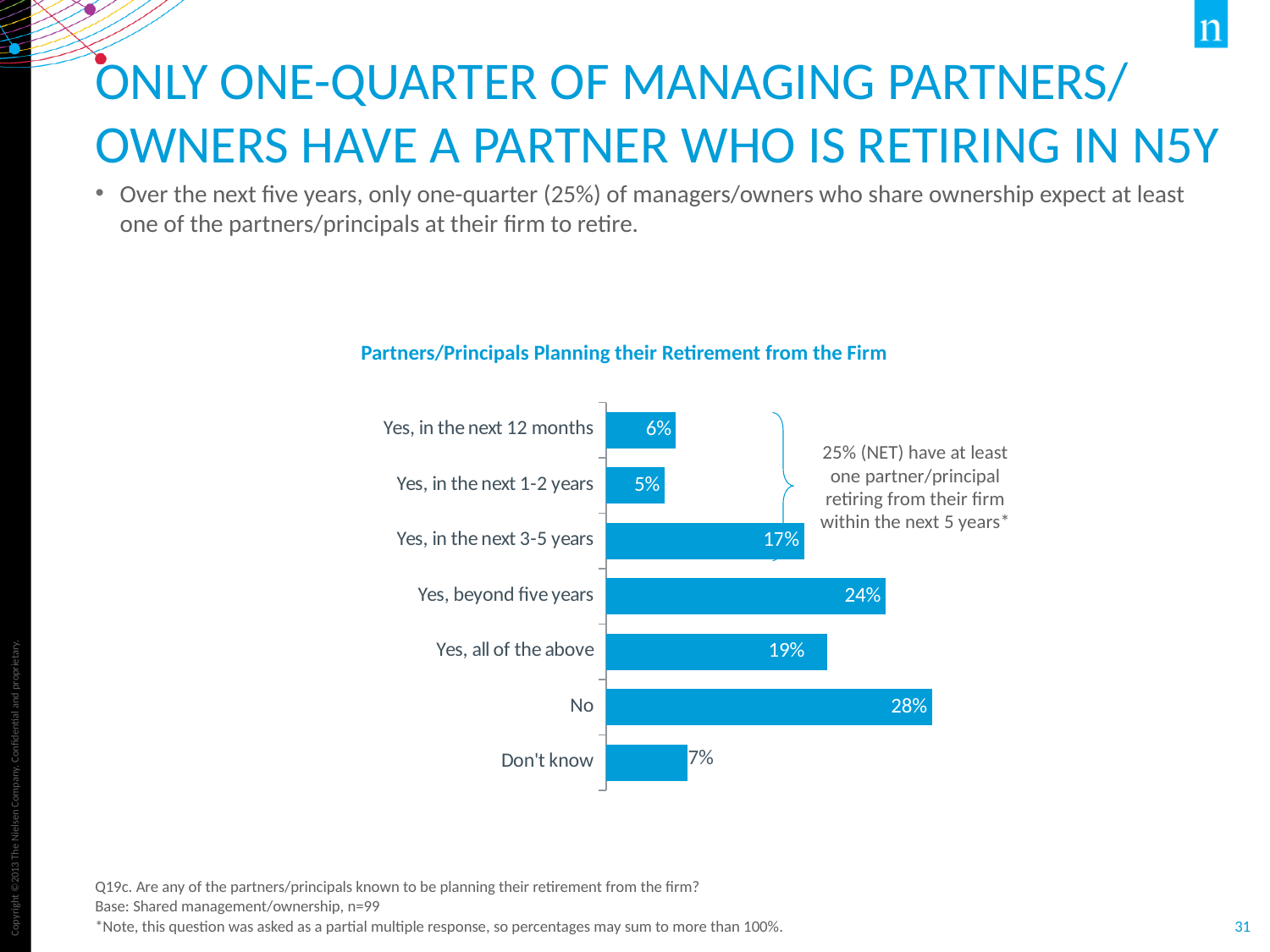

# Only One-Quarter of Managing Partners/ Owners have a Partner who is retiring in N5Y
Over the next five years, only one-quarter (25%) of managers/owners who share ownership expect at least one of the partners/principals at their firm to retire.
Partners/Principals Planning their Retirement from the Firm

### Chart

| Category | Total |
|---|---|
| Yes, in the next 12 months | 0.06060606060606062 |
| Yes, in the next 1-2 years | 0.05050505050505048 |
| Yes, in the next 3-5 years | 0.17171717171717182 |
| Yes, beyond five years | 0.2424242424242425 |
| Yes, all of the above | 0.19191919191919196 |
| No | 0.28282828282828293 |
| Don't know | 0.0707070707070707 |
25% (NET) have at least one partner/principal retiring from their firm within the next 5 years*
Q19c. Are any of the partners/principals known to be planning their retirement from the firm?
Base: Shared management/ownership, n=99
*Note, this question was asked as a partial multiple response, so percentages may sum to more than 100%.